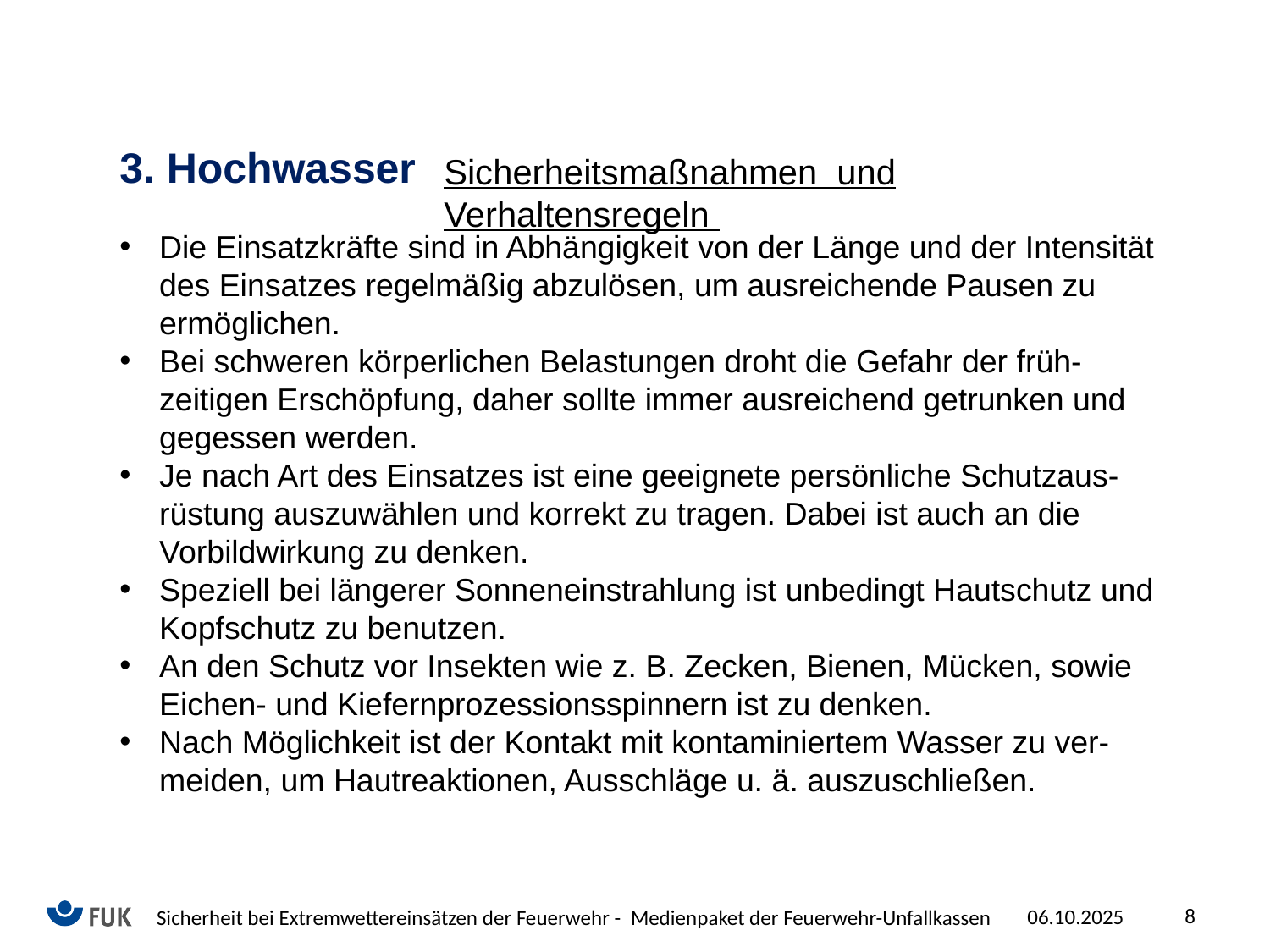

3. Hochwasser
Sicherheitsmaßnahmen  und Verhaltensregeln
Die Einsatzkräfte sind in Abhängigkeit von der Länge und der Intensität des Einsatzes regelmäßig abzulösen, um ausreichende Pausen zu ermöglichen.
Bei schweren körperlichen Belastungen droht die Gefahr der früh-zeitigen Erschöpfung, daher sollte immer ausreichend getrunken und gegessen werden.
Je nach Art des Einsatzes ist eine geeignete persönliche Schutzaus-rüstung auszuwählen und korrekt zu tragen. Dabei ist auch an die Vorbildwirkung zu denken.
Speziell bei längerer Sonneneinstrahlung ist unbedingt Hautschutz und Kopfschutz zu benutzen.
An den Schutz vor Insekten wie z. B. Zecken, Bienen, Mücken, sowie Eichen- und Kiefernprozessionsspinnern ist zu denken.
Nach Möglichkeit ist der Kontakt mit kontaminiertem Wasser zu ver-meiden, um Hautreaktionen, Ausschläge u. ä. auszuschließen.

8
06.10.2025